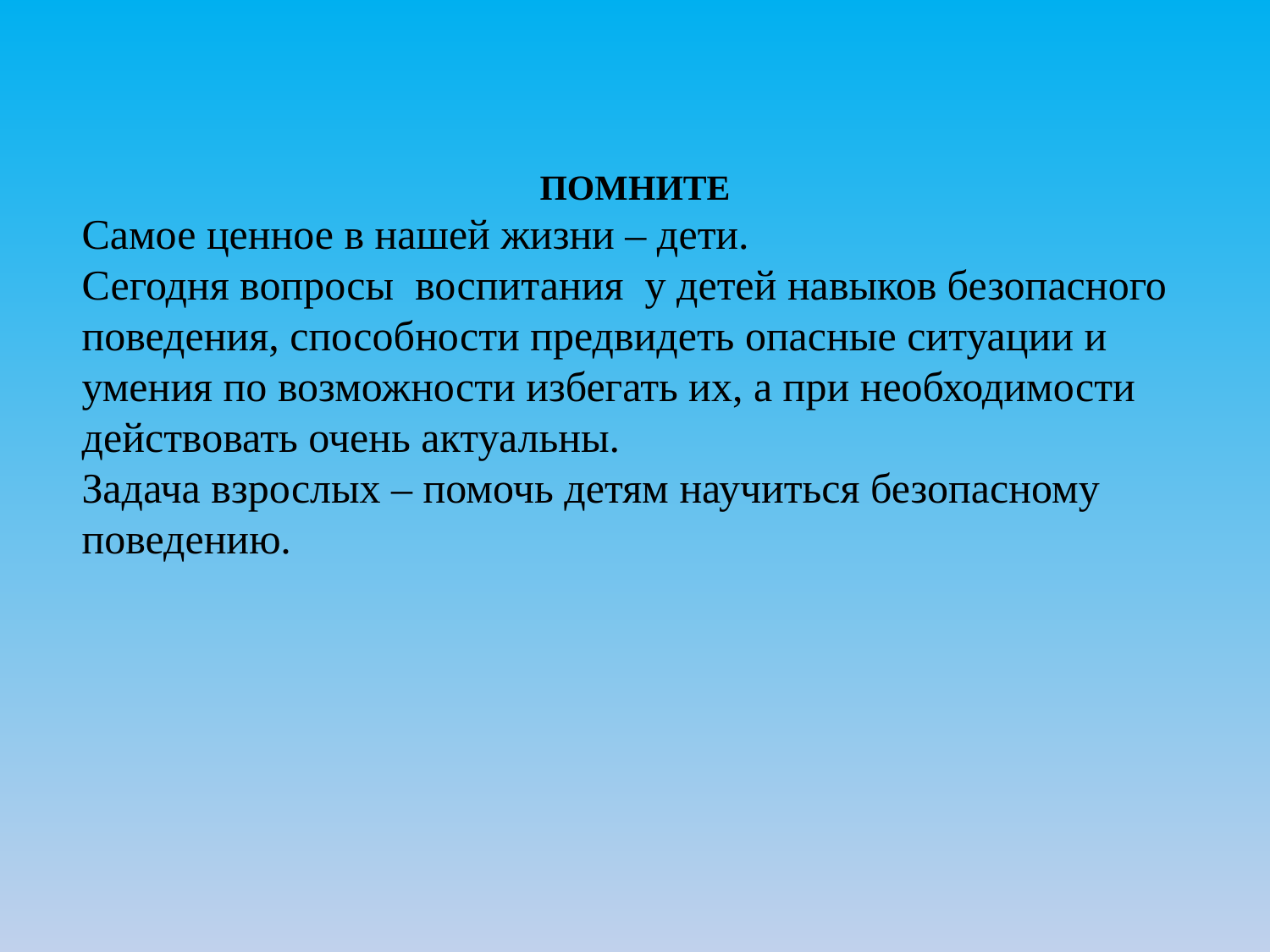

ПОМНИТЕ
Самое ценное в нашей жизни – дети.
Сегодня вопросы  воспитания  у детей навыков безопасного поведения, способности предвидеть опасные ситуации и умения по возможности избегать их, а при необходимости действовать очень актуальны.
Задача взрослых – помочь детям научиться безопасному поведению.